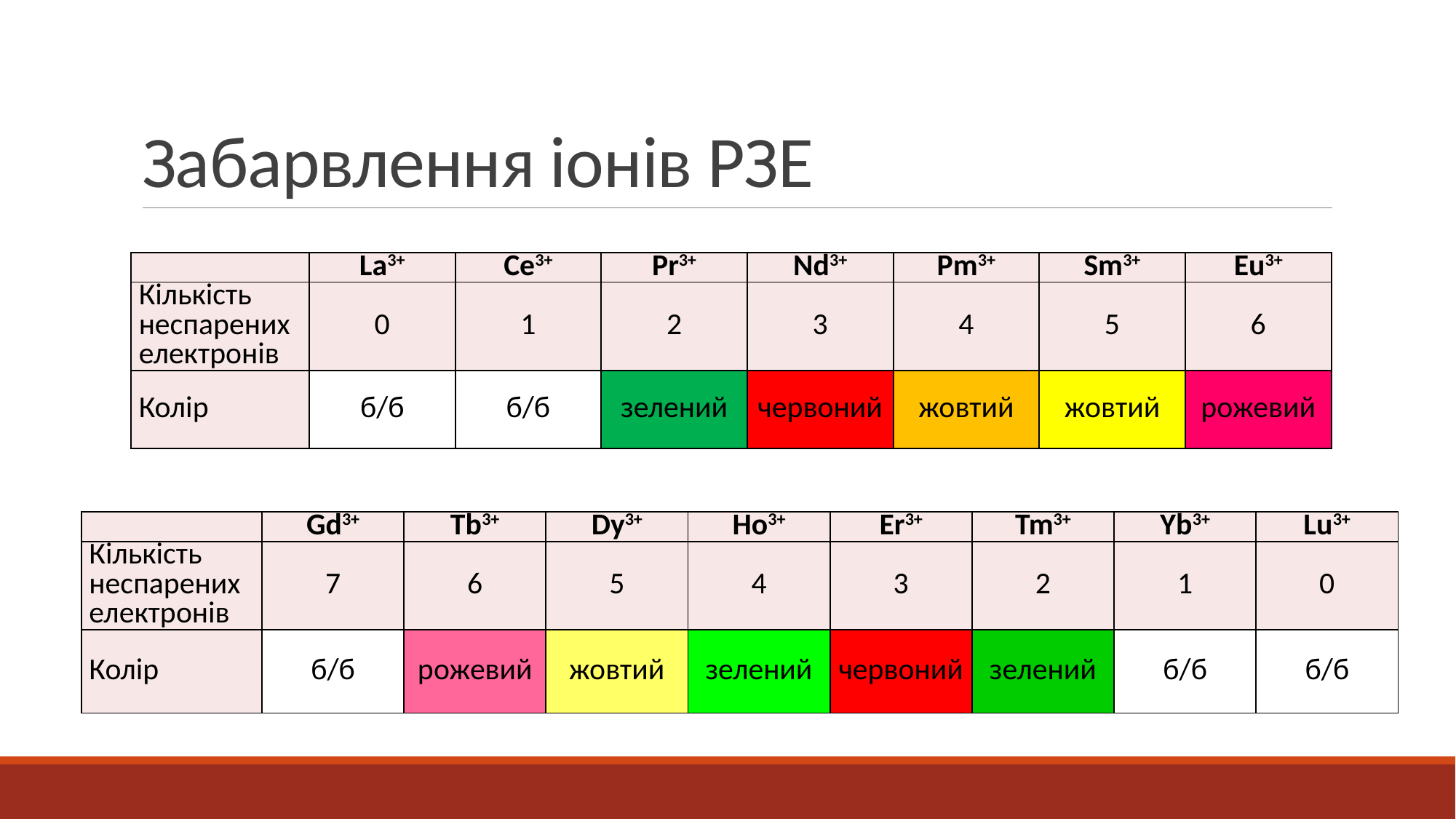

# Забарвлення іонів РЗЕ
|  | La3+ | Ce3+ | Pr3+ | Nd3+ | Pm3+ | Sm3+ | Eu3+ |
| --- | --- | --- | --- | --- | --- | --- | --- |
| Кількість неспарених електронів | 0 | 1 | 2 | 3 | 4 | 5 | 6 |
| Колір | б/б | б/б | зелений | червоний | жовтий | жовтий | рожевий |
|  | Gd3+ | Tb3+ | Dy3+ | Ho3+ | Er3+ | Tm3+ | Yb3+ | Lu3+ |
| --- | --- | --- | --- | --- | --- | --- | --- | --- |
| Кількість неспарених електронів | 7 | 6 | 5 | 4 | 3 | 2 | 1 | 0 |
| Колір | б/б | рожевий | жовтий | зелений | червоний | зелений | б/б | б/б |